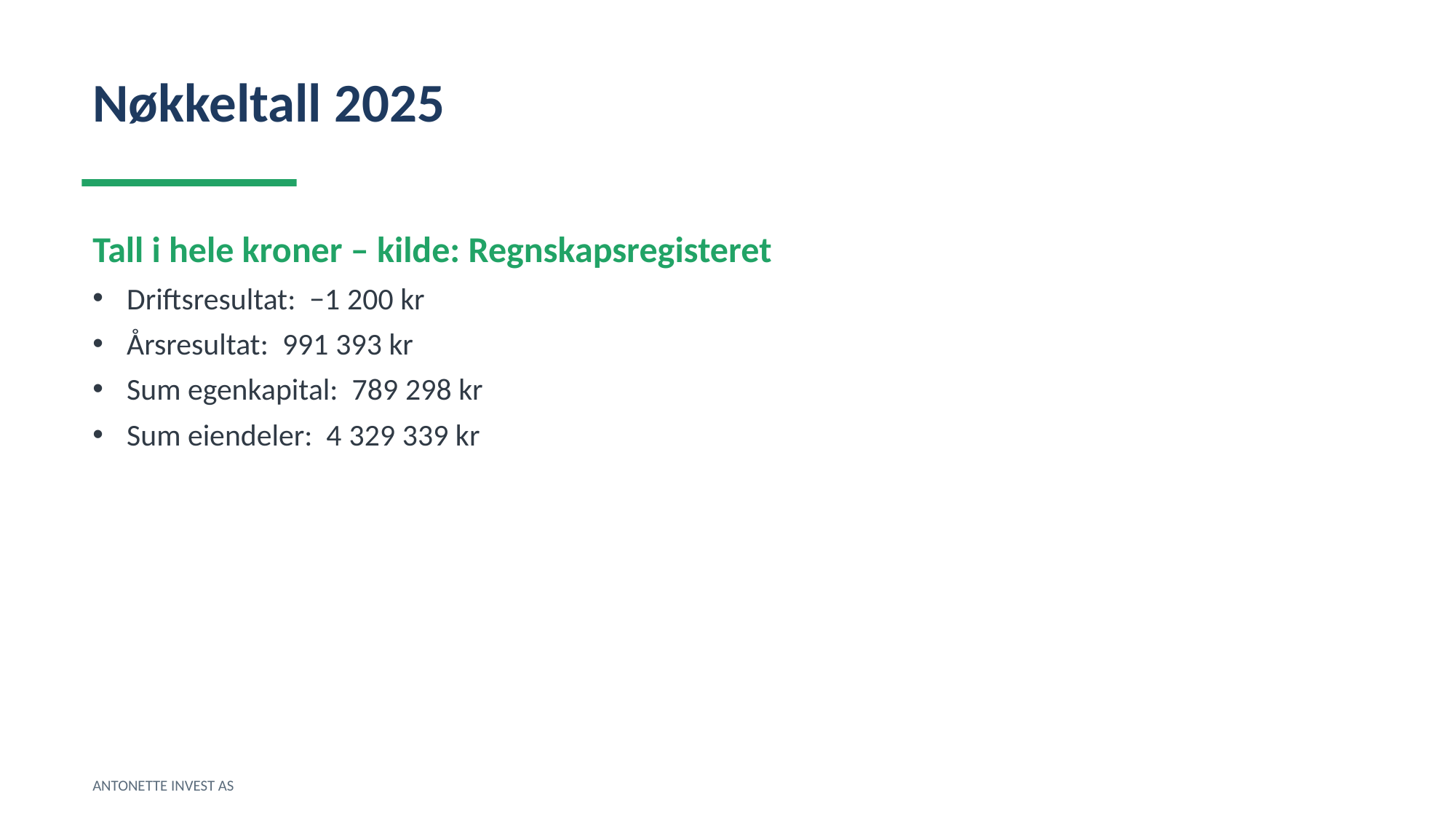

Nøkkeltall 2025

Tall i hele kroner – kilde: Regnskapsregisteret
Driftsresultat:  −1 200 kr
Årsresultat:  991 393 kr
Sum egenkapital:  789 298 kr
Sum eiendeler:  4 329 339 kr
ANTONETTE INVEST AS